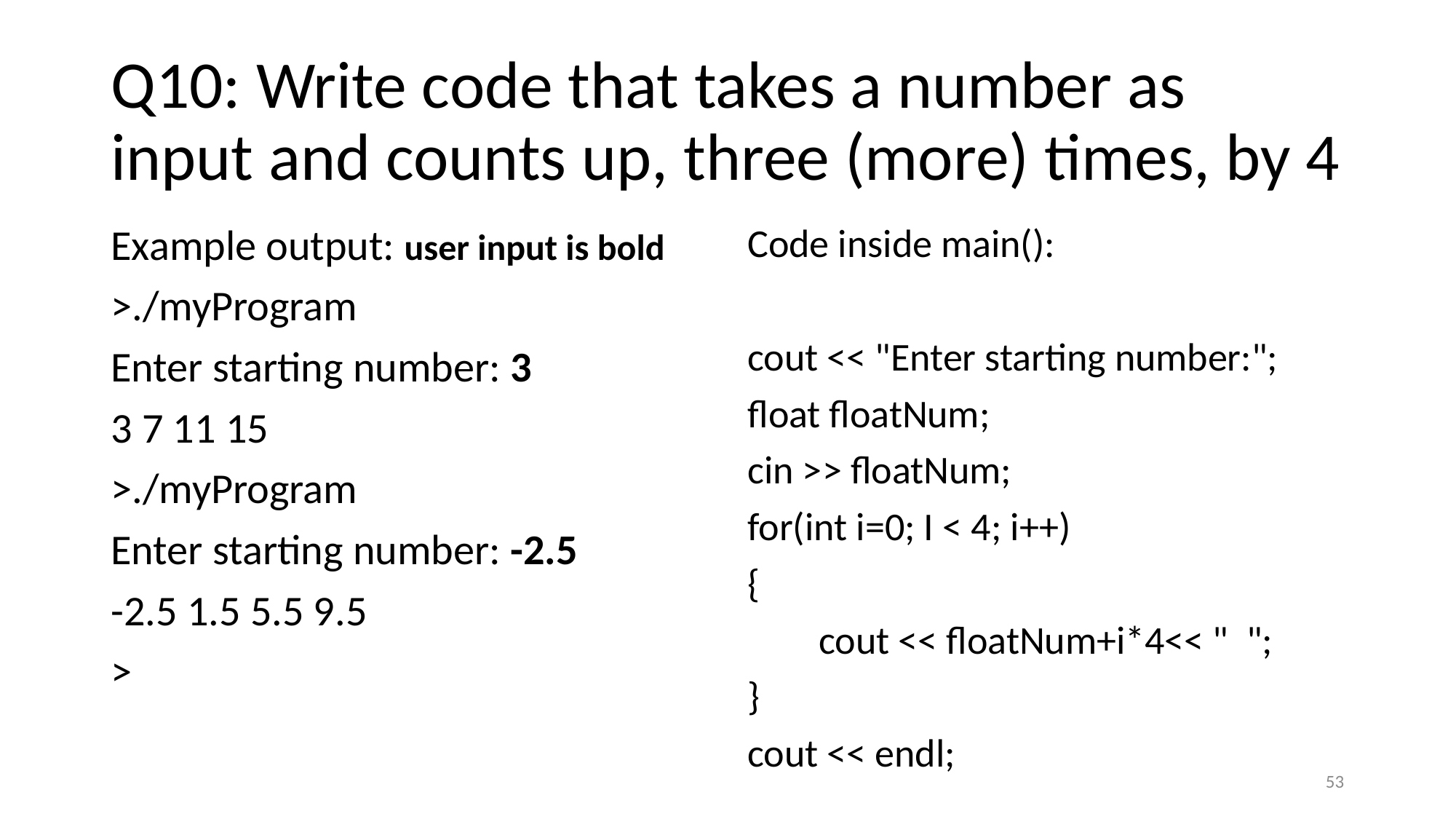

# Q10: Write code that takes a number as input and counts up, three (more) times, by 4
Example output: user input is bold
>./myProgram
Enter starting number: 3
3 7 11 15
>./myProgram
Enter starting number: -2.5
-2.5 1.5 5.5 9.5
>

Code inside main():

cout << "Enter starting number:";
float floatNum;
cin >> floatNum;
for(int i=0; I < 4; i++)
{
        cout << floatNum+i*4<< "  ";
}
cout << endl;

53